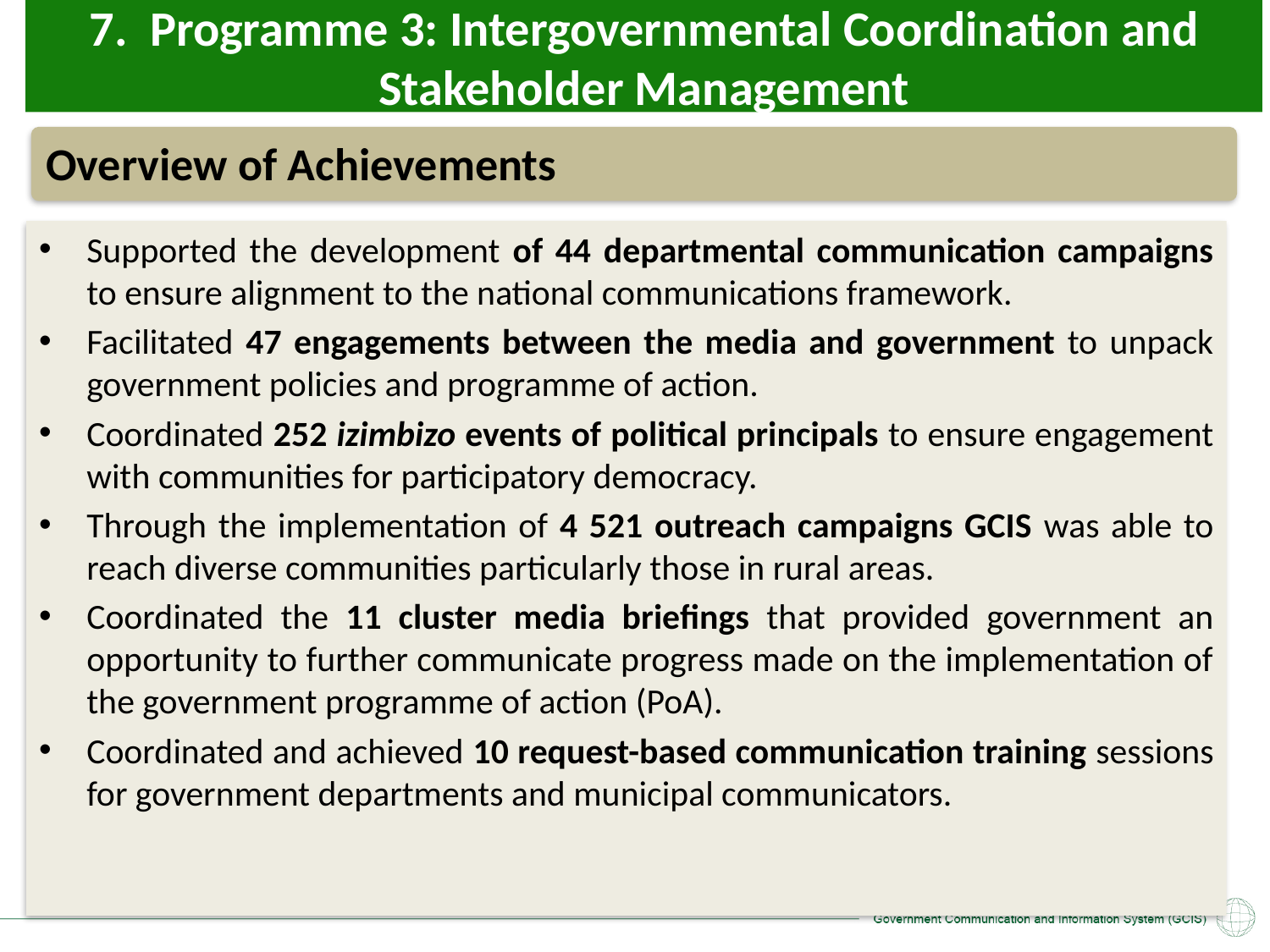

7.  Programme 3: Intergovernmental Coordination and Stakeholder Management

Communication & Content Management
Overview of Achievements

Supported the development of 44 departmental communication campaigns to ensure alignment to the national communications framework.
Facilitated 47 engagements between the media and government to unpack government policies and programme of action.
Coordinated 252 izimbizo events of political principals to ensure engagement with communities for participatory democracy.
Through the implementation of 4 521 outreach campaigns GCIS was able to reach diverse communities particularly those in rural areas.
Coordinated the 11 cluster media briefings that provided government an opportunity to further communicate progress made on the implementation of the government programme of action (PoA).
Coordinated and achieved 10 request-based communication training sessions for government departments and municipal communicators.

30